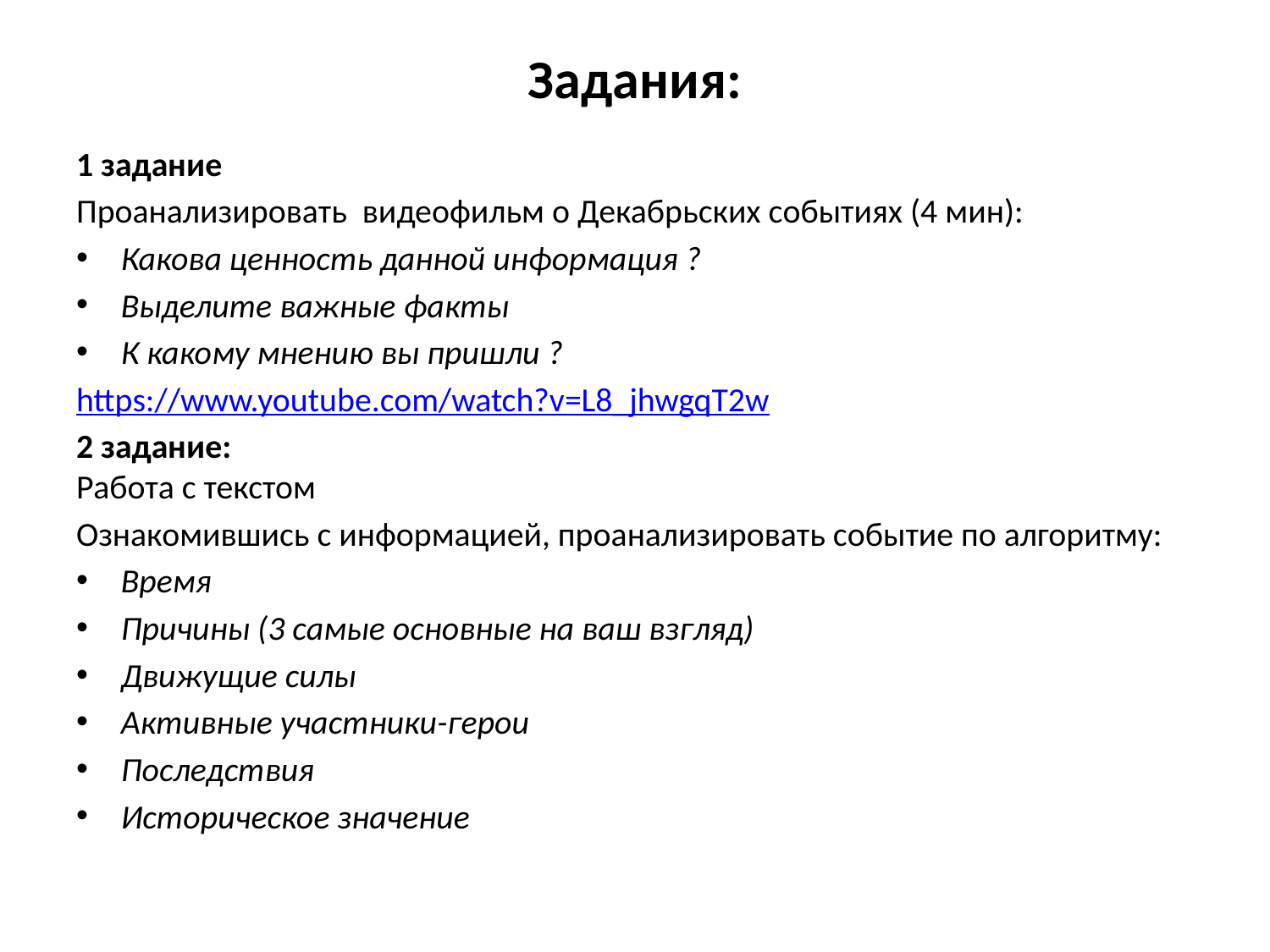

# Задания:
1 задание
Проанализировать  видеофильм о Декабрьских событиях (4 мин):
Какова ценность данной информация ?
Выделите важные факты
К какому мнению вы пришли ?
https://www.youtube.com/watch?v=L8_jhwgqT2w
2 задание:
Работа с текстом
Ознакомившись с информацией, проанализировать событие по алгоритму:
Время
Причины (3 самые основные на ваш взгляд)
Движущие силы
Активные участники-герои
Последствия
Историческое значение